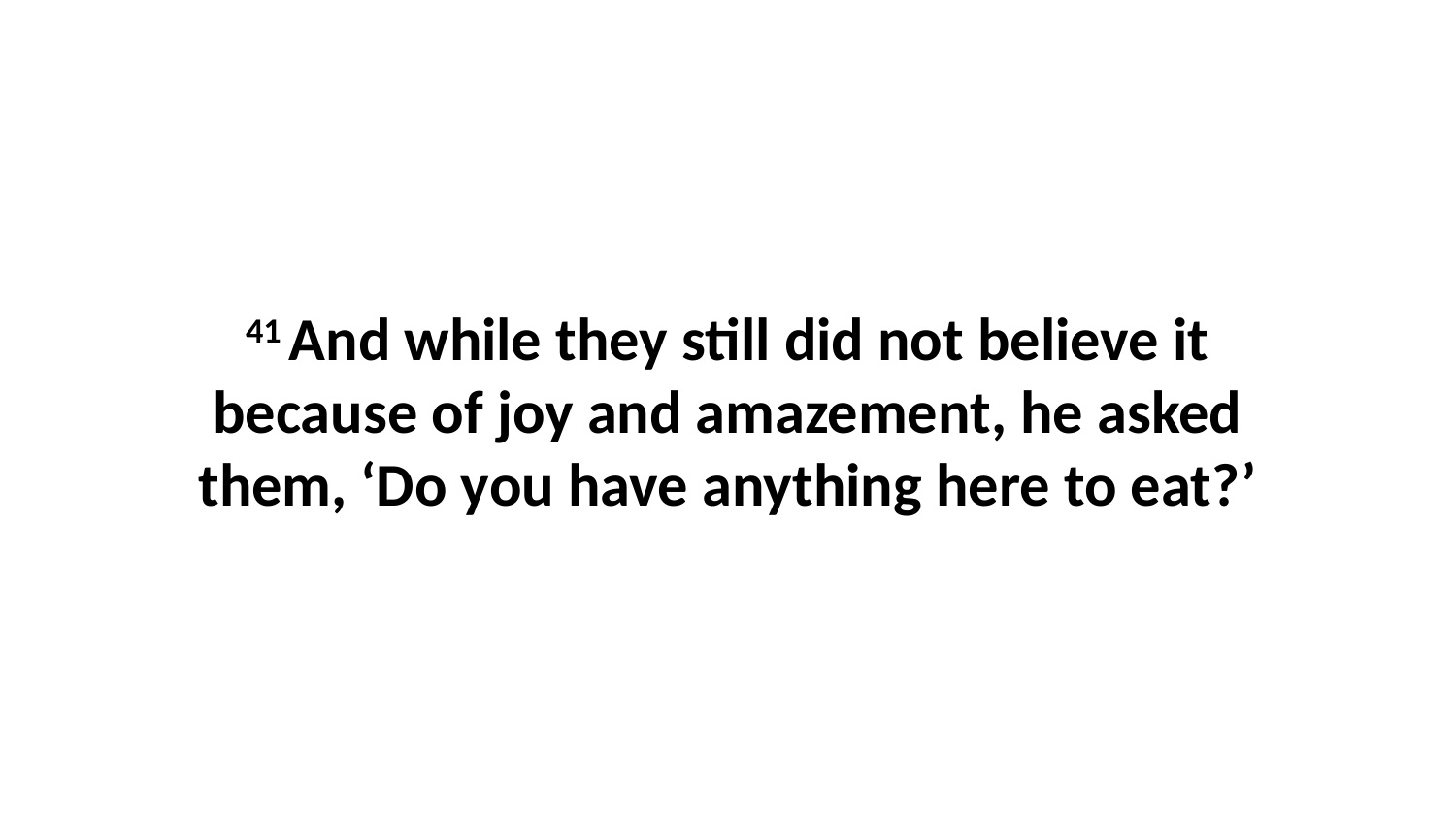

41 And while they still did not believe it because of joy and amazement, he asked them, ‘Do you have anything here to eat?’